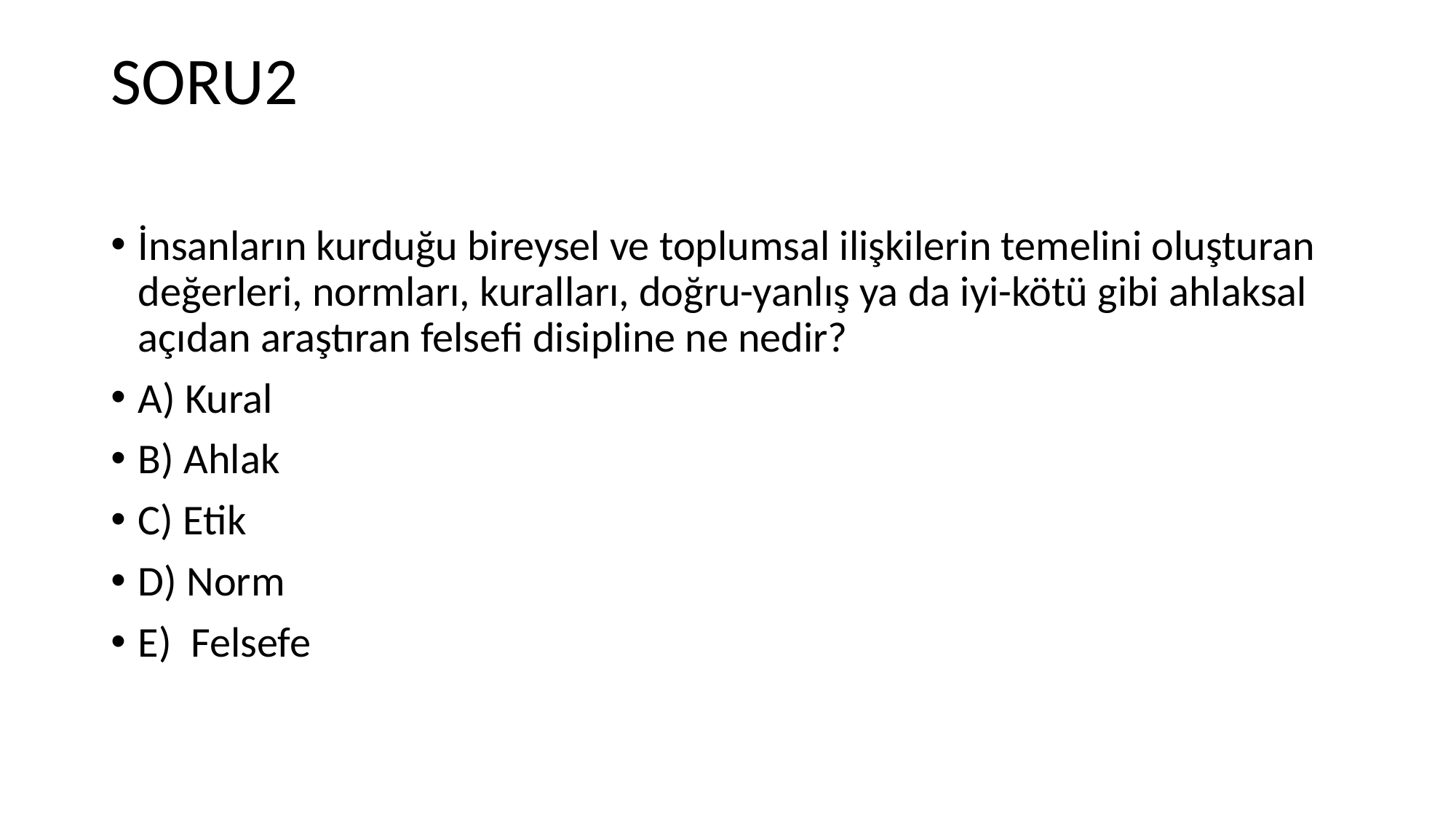

# SORU2
İnsanların kurduğu bireysel ve toplumsal ilişkilerin temelini oluşturan değerleri, normları, kuralları, doğru-yanlış ya da iyi-kötü gibi ahlaksal açıdan araştıran felsefi disipline ne nedir?
A) Kural
B) Ahlak
C) Etik
D) Norm
E)  Felsefe